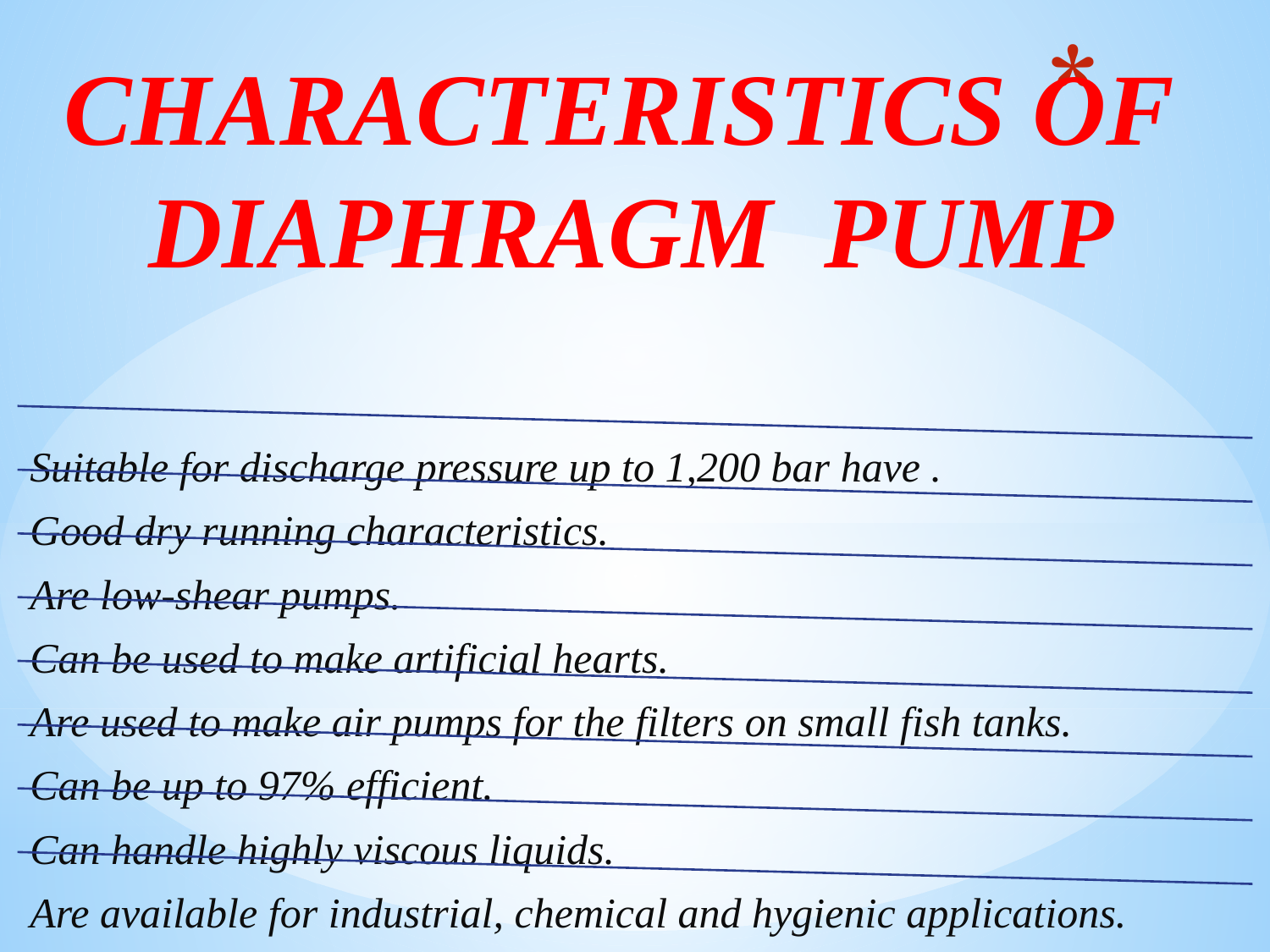

Characteristics of
diaphragm  pump
#

Suitable for discharge pressure up to 1,200 bar have .
Good dry running characteristics.
Are low-shear pumps.
Can be used to make artificial hearts.
Are used to make air pumps for the filters on small fish tanks.
Can be up to 97% efficient.
Can handle highly viscous liquids.
Are available for industrial, chemical and hygienic applications.